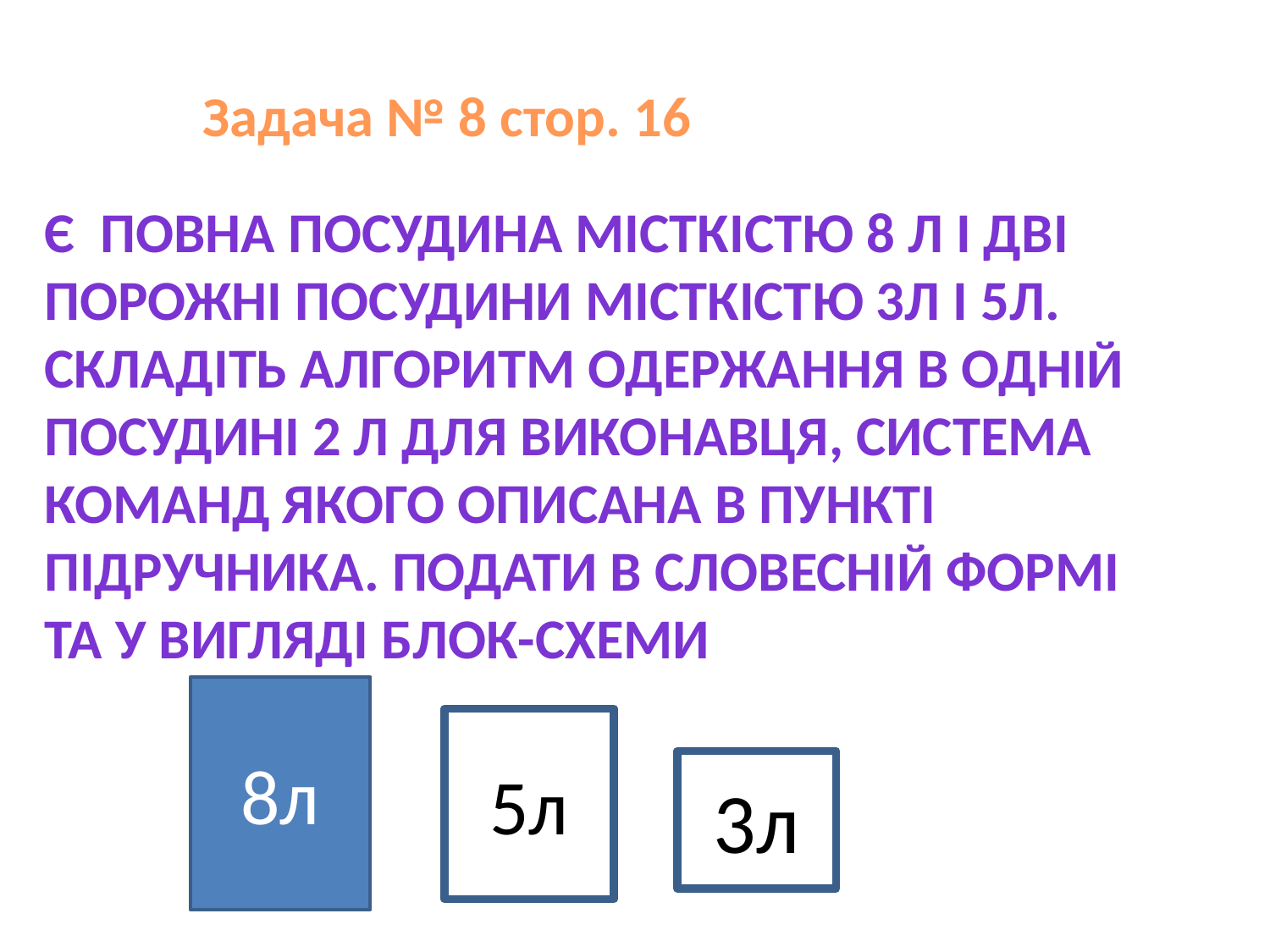

Задача № 8 стор. 16
Є  повна посудина місткістю 8 л і дві порожні посудини місткістю 3л і 5л. Складіть алгоритм одержання в одній посудині 2 л для виконавця, система команд якого описана в пункті підручника. Подати в словесній формі та у вигляді блок-схеми
8л
5л
3л